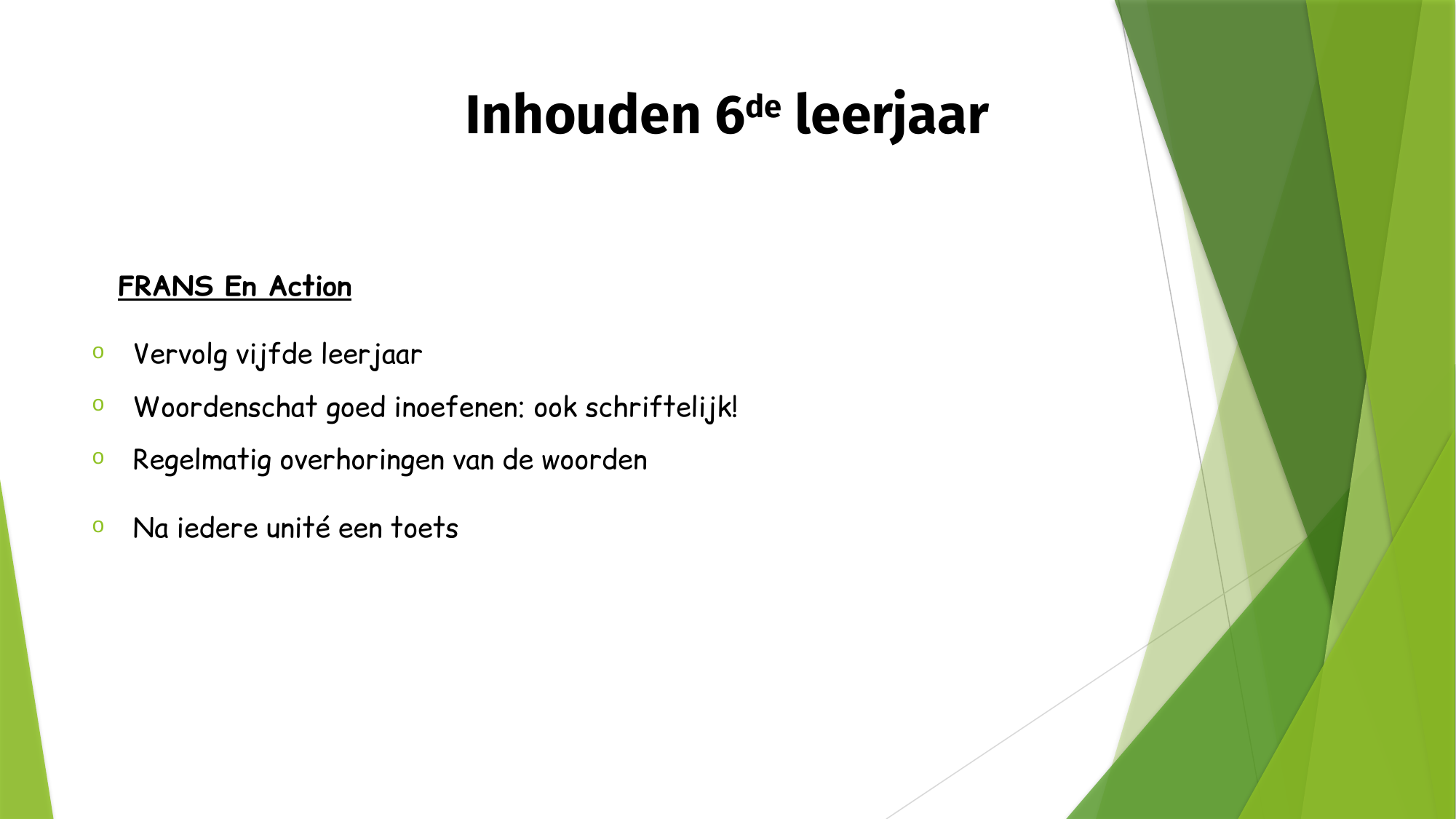

# Inhouden 6de leerjaar
FRANS En Action
Vervolg vijfde leerjaar
Woordenschat goed inoefenen: ook schriftelijk!
Regelmatig overhoringen van de woorden
Na iedere unité een toets